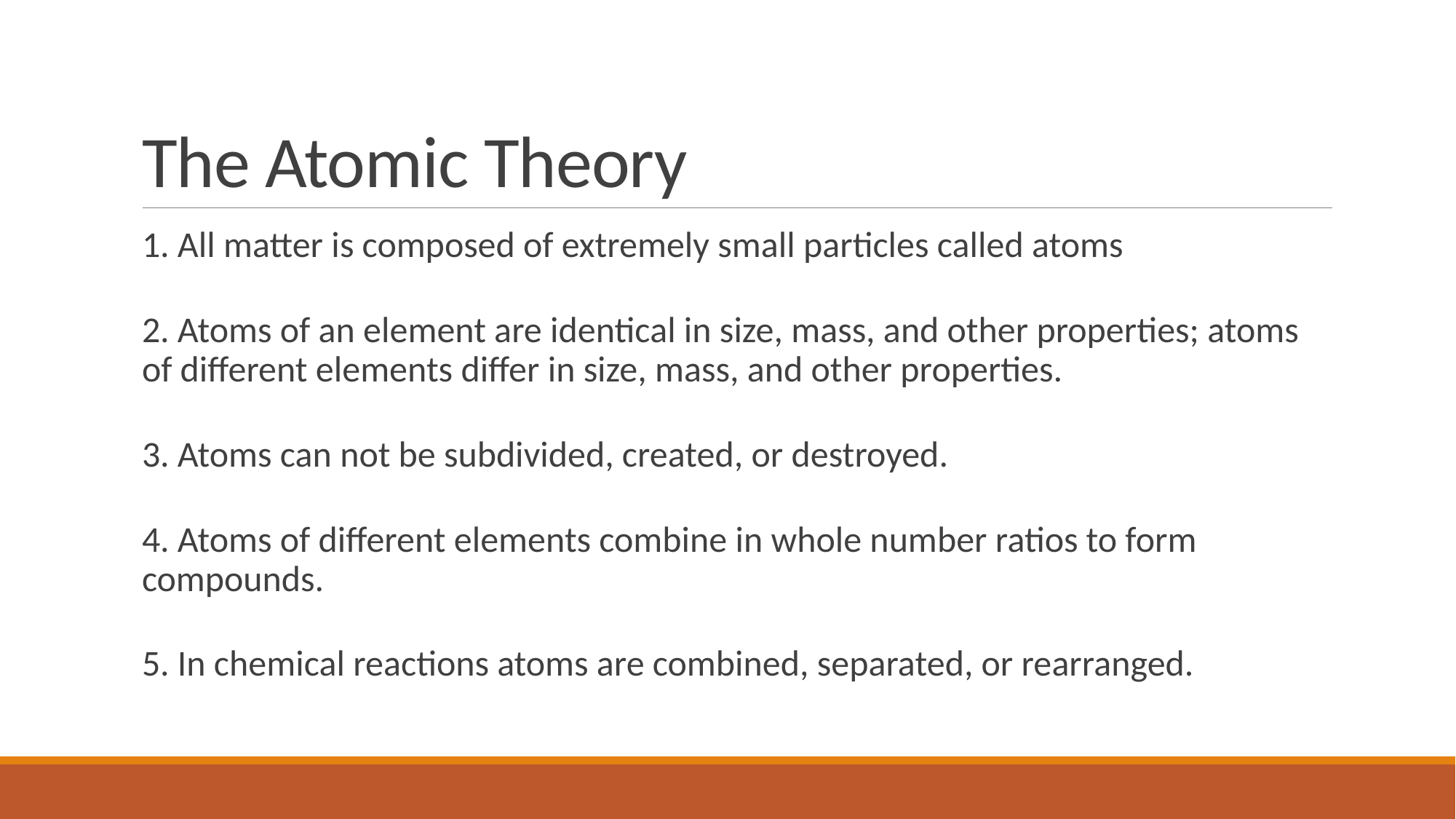

# The Atomic Theory
1. All matter is composed of extremely small particles called atoms

2. Atoms of an element are identical in size, mass, and other properties; atoms of different elements differ in size, mass, and other properties.

3. Atoms can not be subdivided, created, or destroyed.

4. Atoms of different elements combine in whole number ratios to form compounds.

5. In chemical reactions atoms are combined, separated, or rearranged.